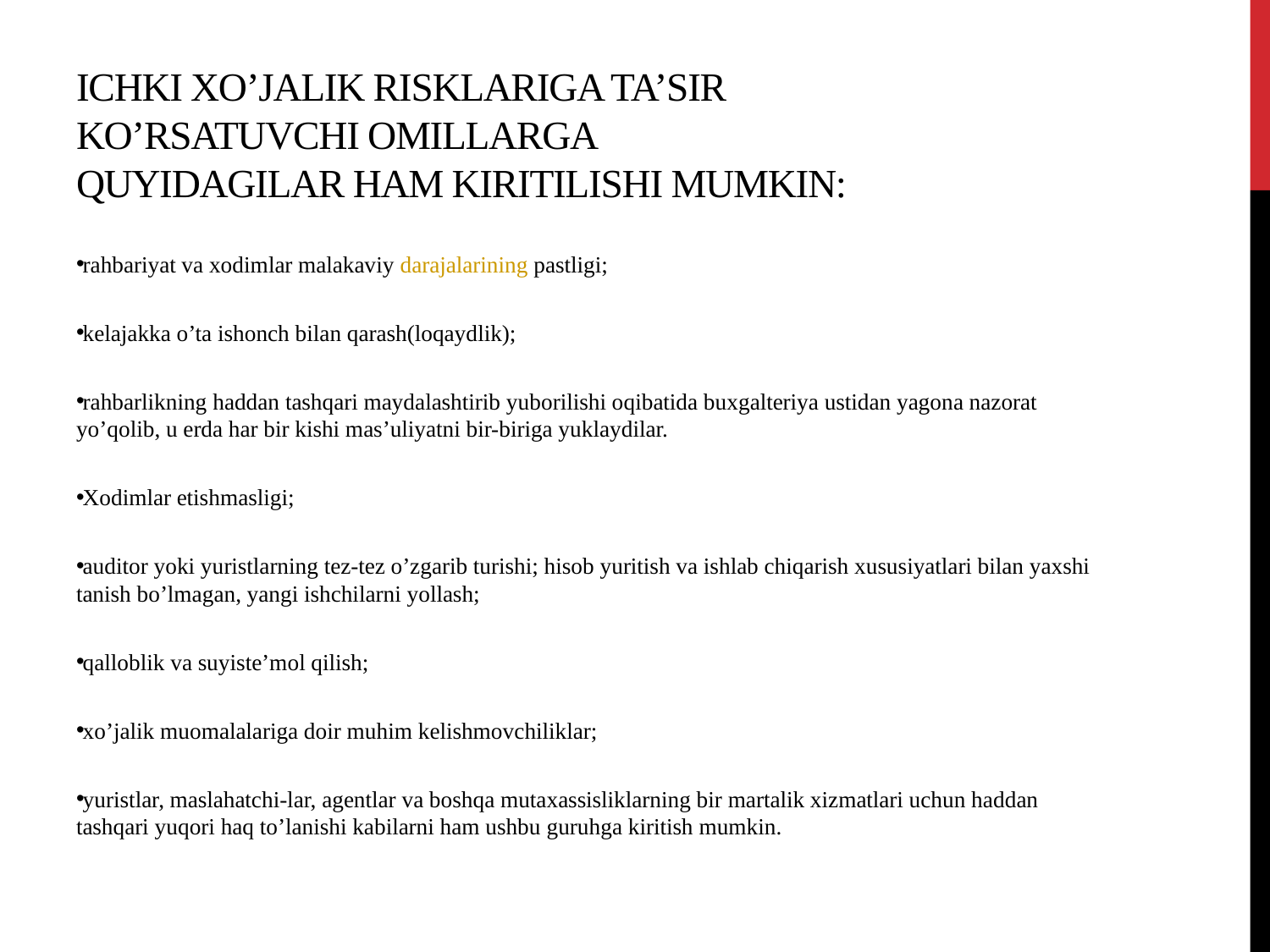

# Ichki xo’jalik risklariga ta’sir ko’rsatuvchi omillarga quyidagilar ham kiritilishi mumkin:
rahbariyat va xodimlar malakaviy darajalarining pastligi;
kelajakka o’ta ishonch bilan qarash(loqaydlik);
rahbarlikning haddan tashqari maydalashtirib yuborilishi oqibatida buxgalteriya ustidan yagona nazorat yo’qolib, u erda har bir kishi mas’uliyatni bir-biriga yuklaydilar.
Xodimlar etishmasligi;
auditor yoki yuristlarning tez-tez o’zgarib turishi; hisob yuritish va ishlab chiqarish xususiyatlari bilan yaxshi tanish bo’lmagan, yangi ishchilarni yollash;
qalloblik va suyiste’mol qilish;
xo’jalik muomalalariga doir muhim kelishmovchiliklar;
yuristlar, maslahatchi-lar, agentlar va boshqa mutaxassisliklarning bir martalik xizmatlari uchun haddan tashqari yuqori haq to’lanishi kabilarni ham ushbu guruhga kiritish mumkin.